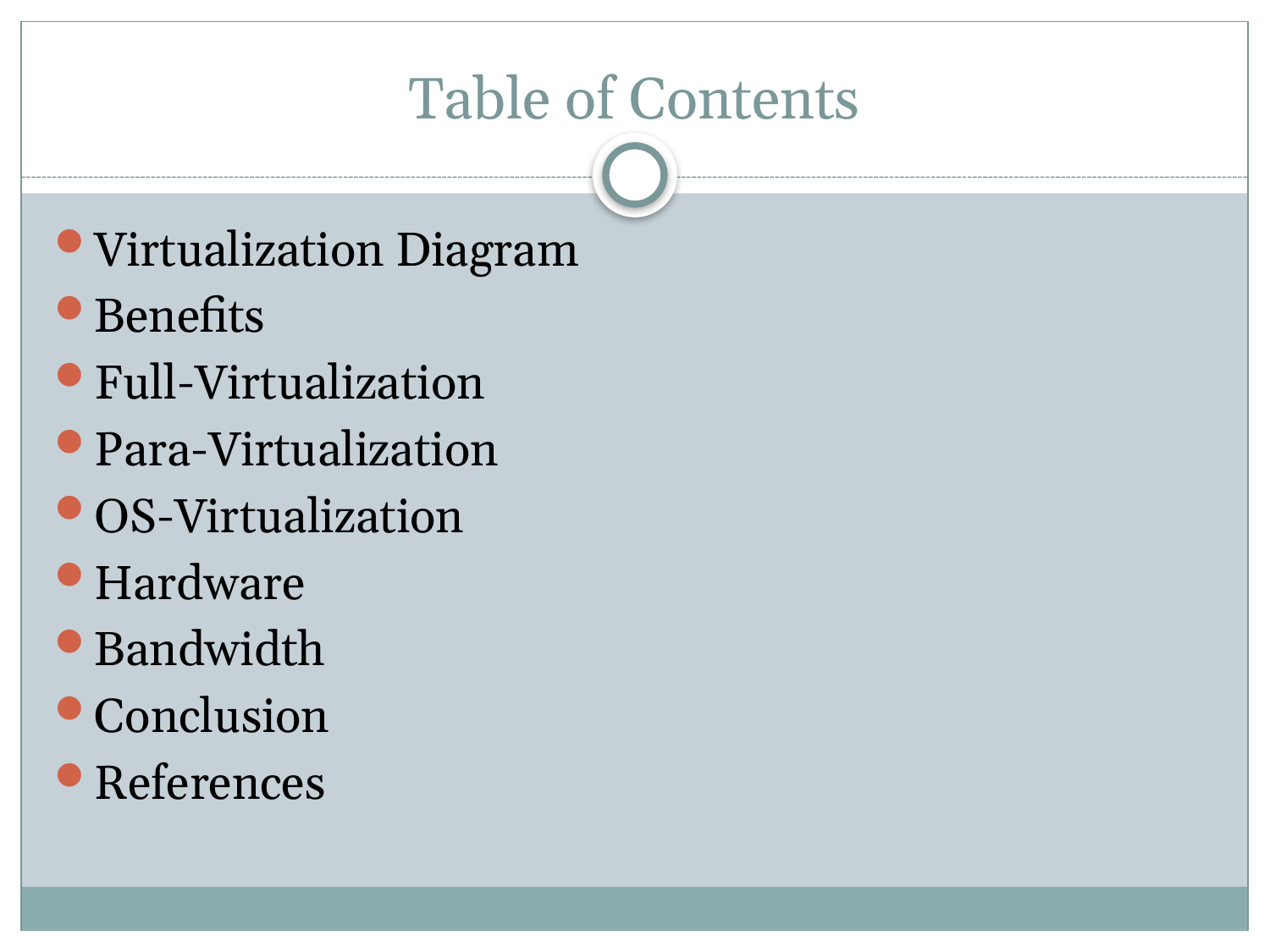

# Table of Contents
Virtualization Diagram
Benefits
Full-Virtualization
Para-Virtualization
OS-Virtualization
Hardware
Bandwidth
Conclusion
References